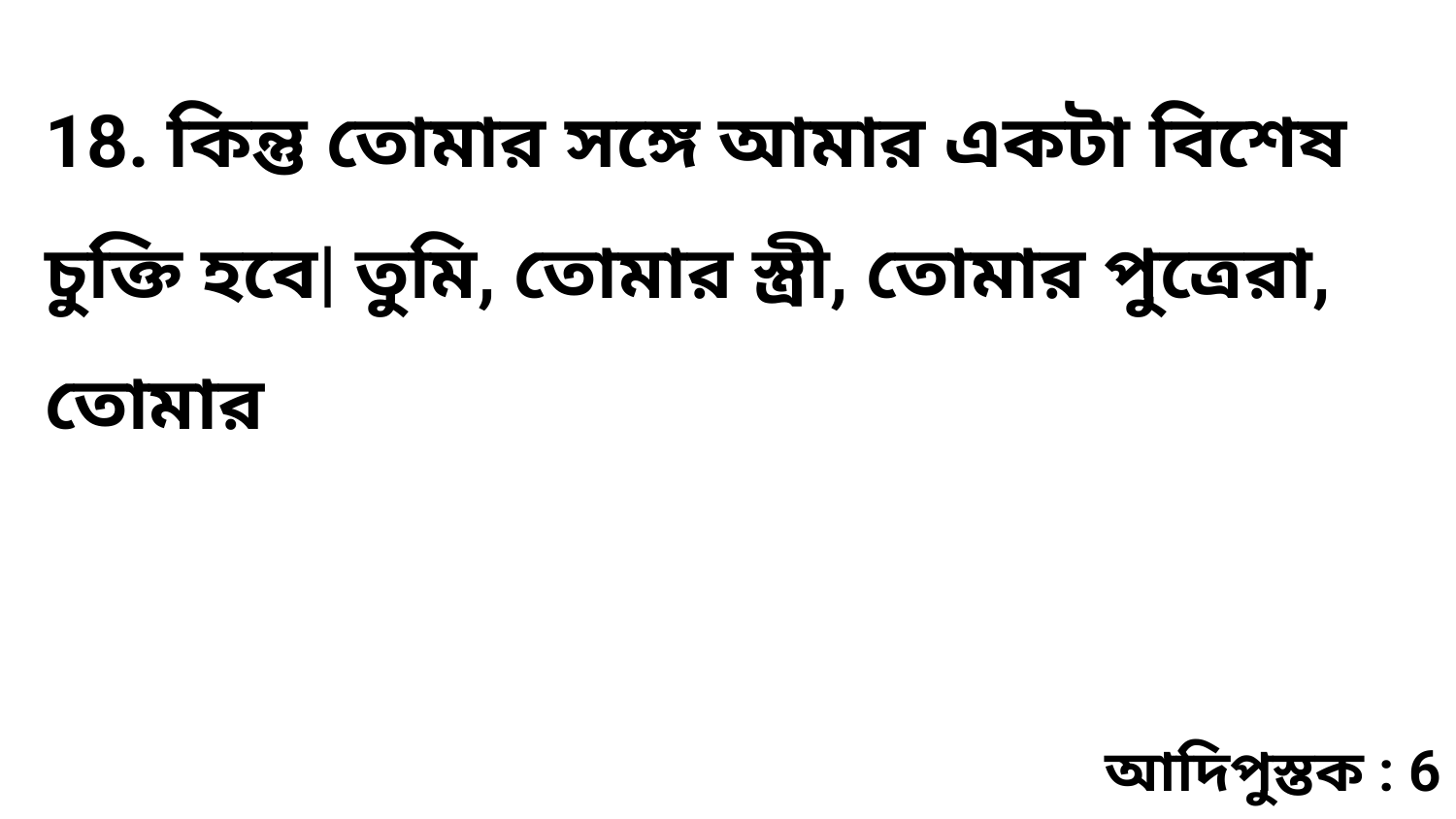

18. কিন্তু তোমার সঙ্গে আমার একটা বিশেষ চুক্তি হবে| তুমি, তোমার স্ত্রী, তোমার পুত্রেরা, তোমার
আদিপুস্তক : 6